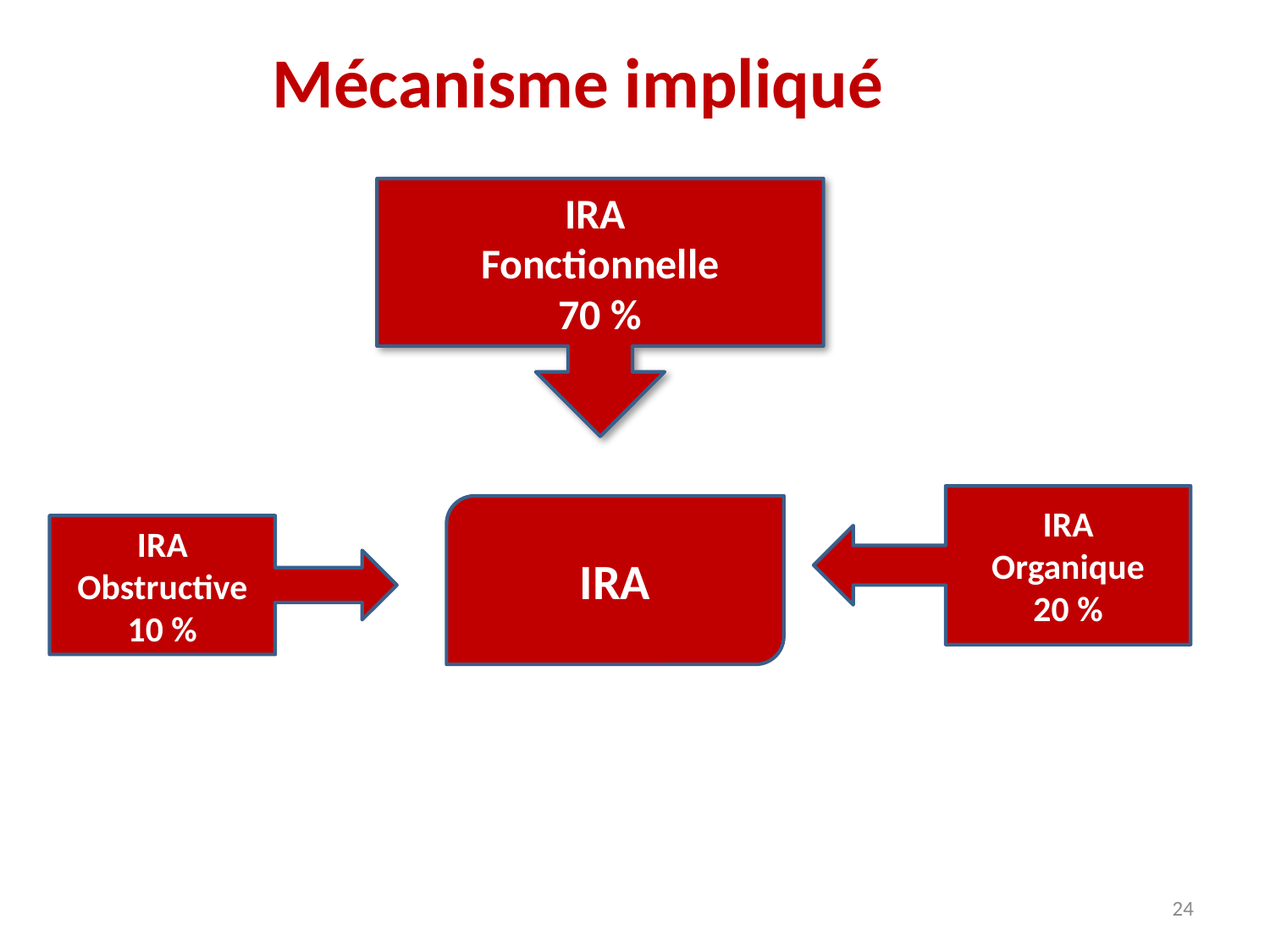

# Mécanisme impliqué

IRA
Fonctionnelle
70 %
IRA
Organique
20 %
IRA
IRA
Obstructive
10 %
24